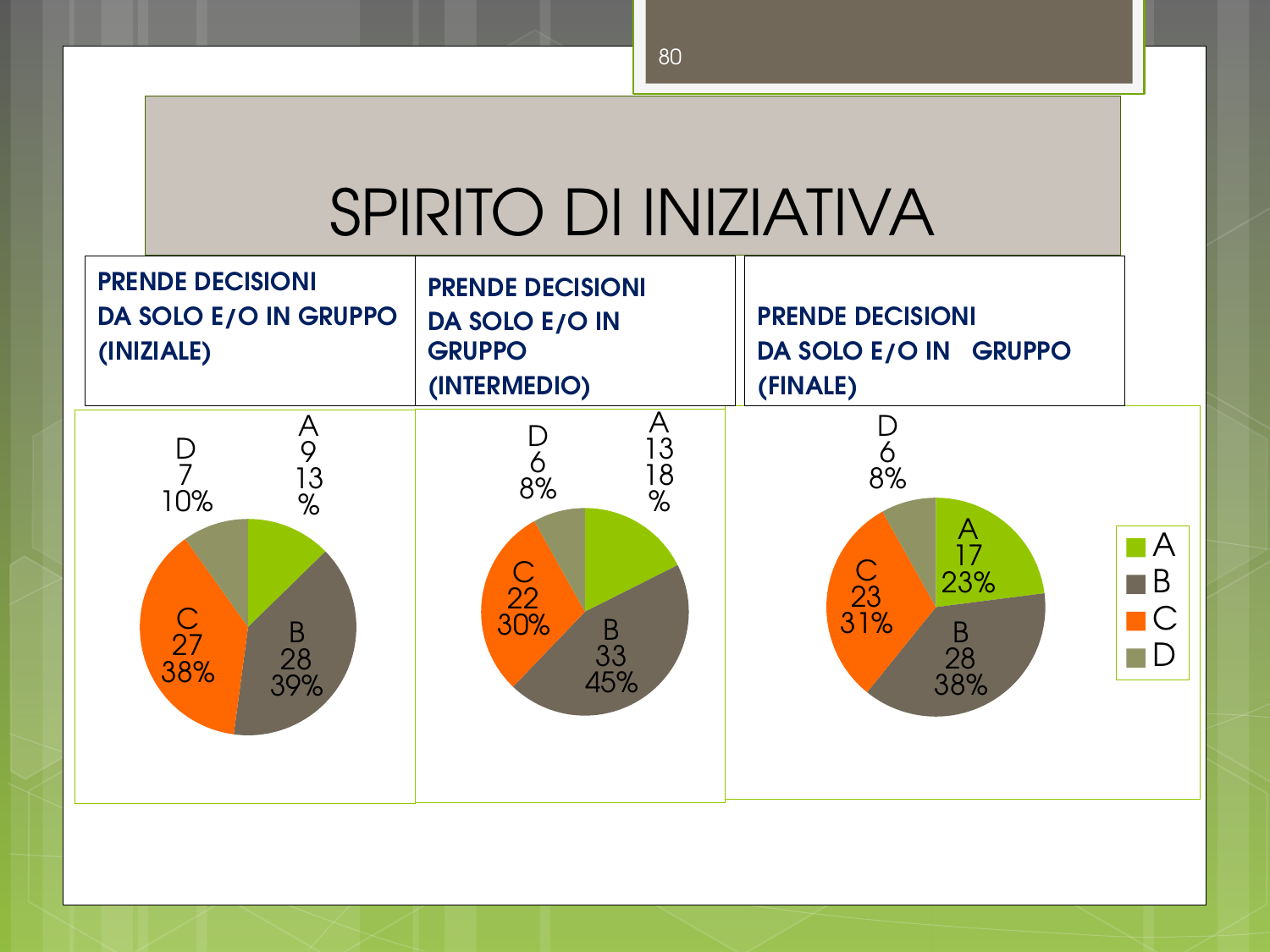

80
# SPIRITO DI INIZIATIVA
PRENDE DECISIONI
DA SOLO E/O IN GRUPPO
(INIZIALE)

PRENDE DECISIONI
DA SOLO E/O IN   GRUPPO
(INTERMEDIO)
PRENDE DECISIONI
DA SOLO E/O IN   GRUPPO
(FINALE)

### Chart

| Category | Vendite |
|---|---|
| A | 17.0 |
| B | 28.0 |
| C | 23.0 |
| D | 6.0 |

### Chart

| Category | Vendite |
|---|---|
| A | 13.0 |
| B | 33.0 |
| C | 22.0 |
| D | 6.0 |

### Chart

| Category | Vendite |
|---|---|
| A | 9.0 |
| B | 28.0 |
| C | 27.0 |
| D | 7.0 |